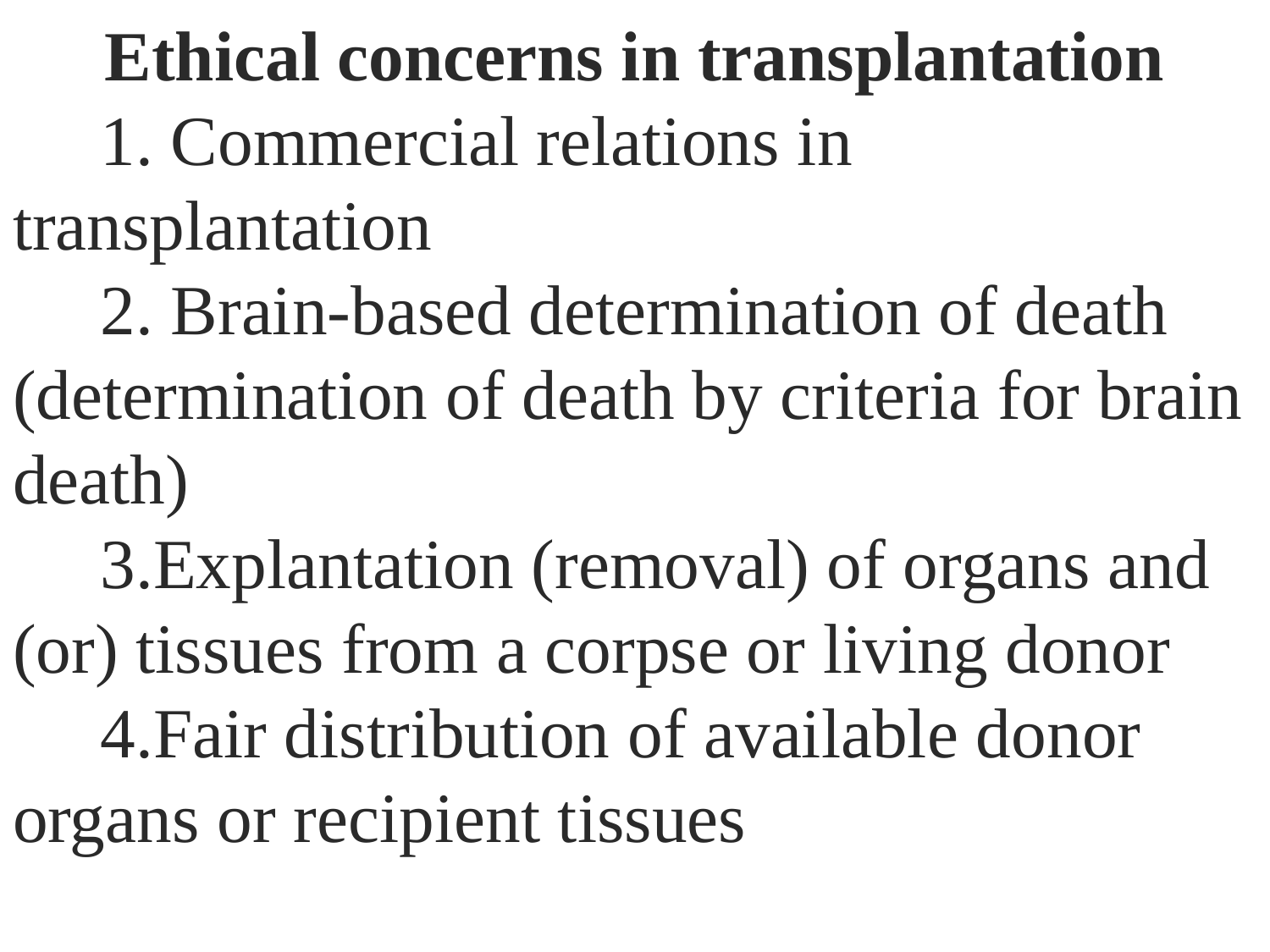

Ethical concerns in transplantation
     1. Commercial relations in transplantation
     2. Brain-based determination of death (determination of death by criteria for brain death)
     3.Explantation (removal) of organs and (or) tissues from a corpse or living donor
     4.Fair distribution of available donor organs or recipient tissues